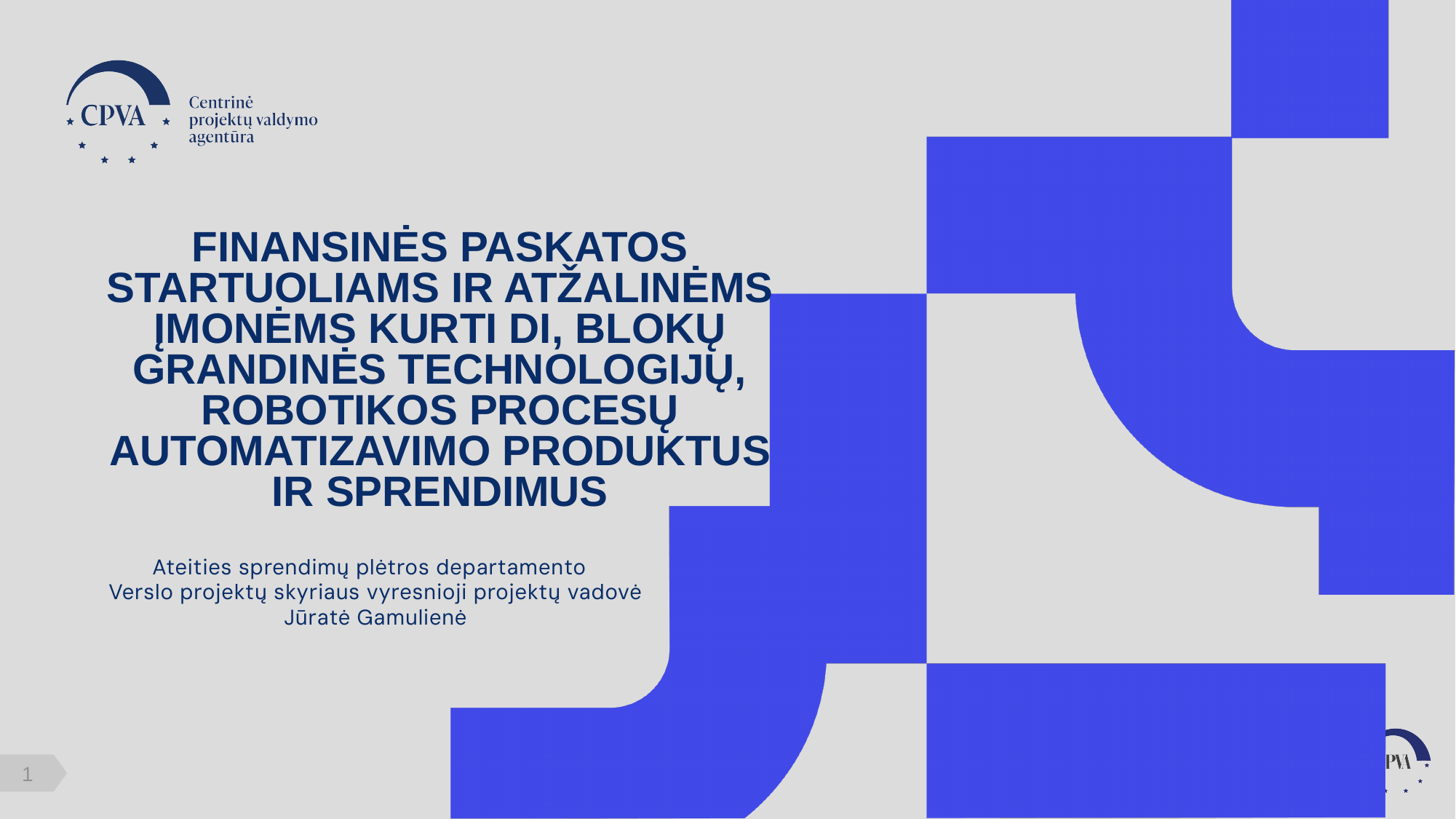

# FINANSINĖS PASKATOS STARTUOLIAMS IR ATŽALINĖMS ĮMONĖMS KURTI DI, BLOKŲ GRANDINĖS TECHNOLOGIJŲ, ROBOTIKOS PROCESŲ AUTOMATIZAVIMO PRODUKTUS IR SPRENDIMUS

Ateities sprendimų plėtros departamento
Verslo projektų skyriaus vyresnioji projektų vadovė
Jūratė Gamulienė